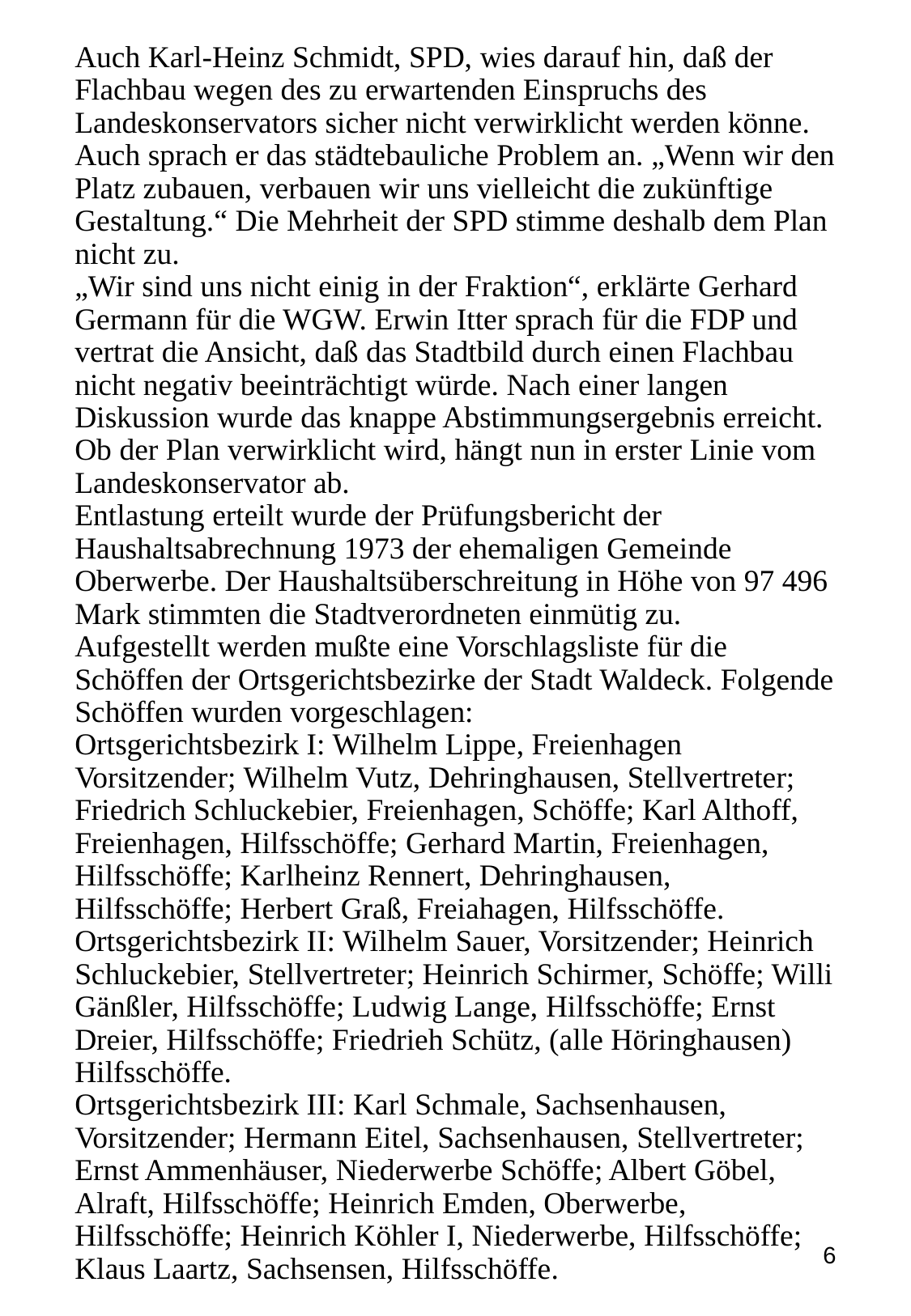

# Auch Karl-Heinz Schmidt, SPD, wies darauf hin, daß der Flachbau wegen des zu erwartenden Ein­spruchs des Landeskonservators sicher nicht ver­wirklicht werden könne. Auch sprach er das städte­bauliche Problem an. „Wenn wir den Platz zubauen, verbauen wir uns vielleicht die zukünftige Gestal­tung.“ Die Mehrheit der SPD stimme deshalb dem Plan nicht zu. „Wir sind uns nicht einig in der Fraktion“, er­klärte Gerhard Germann für die WGW. Erwin Itter sprach für die FDP und vertrat die Ansicht, daß das Stadtbild durch einen Flachbau nicht negativ beeinträchtigt würde. Nach einer langen Diskussion wurde das knappe Abstimmungsergebnis erreicht. Ob der Plan verwirklicht wird, hängt nun in erster Linie vom Landeskonservator ab. Entlastung erteilt wurde der Prüfungsbericht der Haushaltsabrechnung 1973 der ehemaligen Gemeinde Oberwerbe. Der Haushaltsüberschreitung in Höhe von 97 496 Mark stimmten die Stadtverordneten einmütig zu. Aufgestellt werden mußte eine Vorschlagsliste für die Schöffen der Ortsgerichtsbezirke der Stadt Waldeck. Folgende Schöffen wurden vorgeschlagen: Ortsgerichtsbezirk I: Wilhelm Lippe, Freienhagen Vorsitzender; Wilhelm Vutz, Dehringhausen, Stellvertreter;  Friedrich Schluckebier, Freienhagen, Schöffe; Karl Althoff, Freienhagen, Hilfsschöffe; Gerhard Martin, Freienhagen, Hilfsschöffe; Karlheinz Rennert, Dehringhausen, Hilfsschöffe; Herbert Graß, Freiahagen, Hilfsschöffe. Ortsgerichtsbezirk II: Wilhelm Sauer, Vorsitzender; Heinrich Schluckebier, Stellvertreter; Heinrich Schirmer, Schöffe; Willi Gänßler, Hilfsschöffe; Ludwig Lange, Hilfsschöffe; Ernst Dreier, Hilfsschöffe; Friedrieh Schütz, (alle Höringhausen) Hilfsschöffe. Ortsgerichtsbezirk III: Karl Schmale, Sachsenhausen, Vorsitzender; Hermann Eitel, Sachsenhausen, Stellvertreter; Ernst Ammenhäuser, Niederwerbe Schöffe; Albert Göbel, Alraft, Hilfsschöffe; Heinrich Emden, Oberwerbe, Hilfsschöffe; Heinrich Köhler I, Niederwerbe, Hilfsschöffe; Klaus Laartz, Sachsensen, Hilfsschöffe.
6